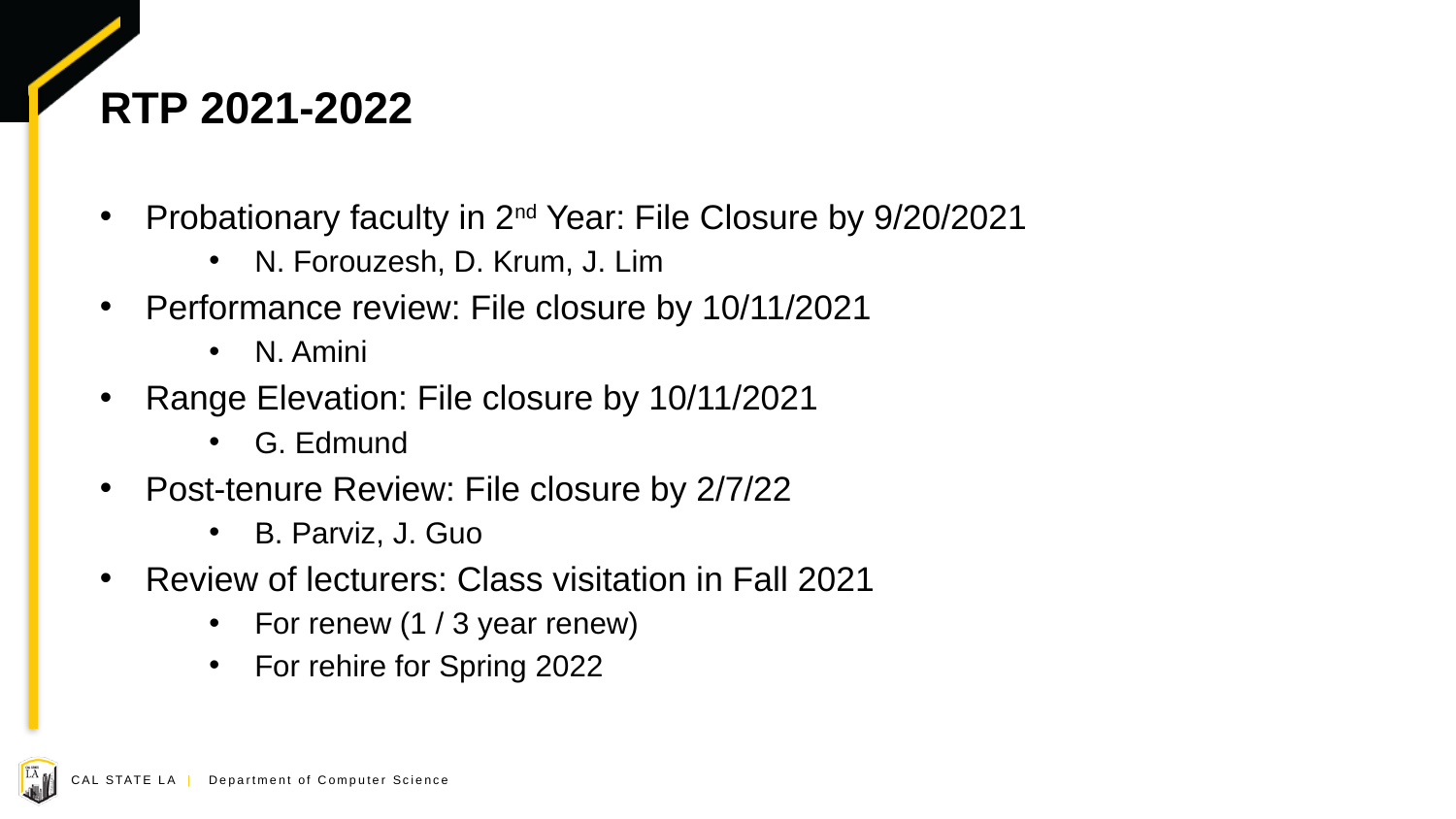

# RTP 2021-2022
Probationary faculty in 2nd Year: File Closure by 9/20/2021
N. Forouzesh, D. Krum, J. Lim
Performance review: File closure by 10/11/2021
N. Amini
Range Elevation: File closure by 10/11/2021
G. Edmund
Post-tenure Review: File closure by 2/7/22
B. Parviz, J. Guo
Review of lecturers: Class visitation in Fall 2021
For renew (1 / 3 year renew)
For rehire for Spring 2022